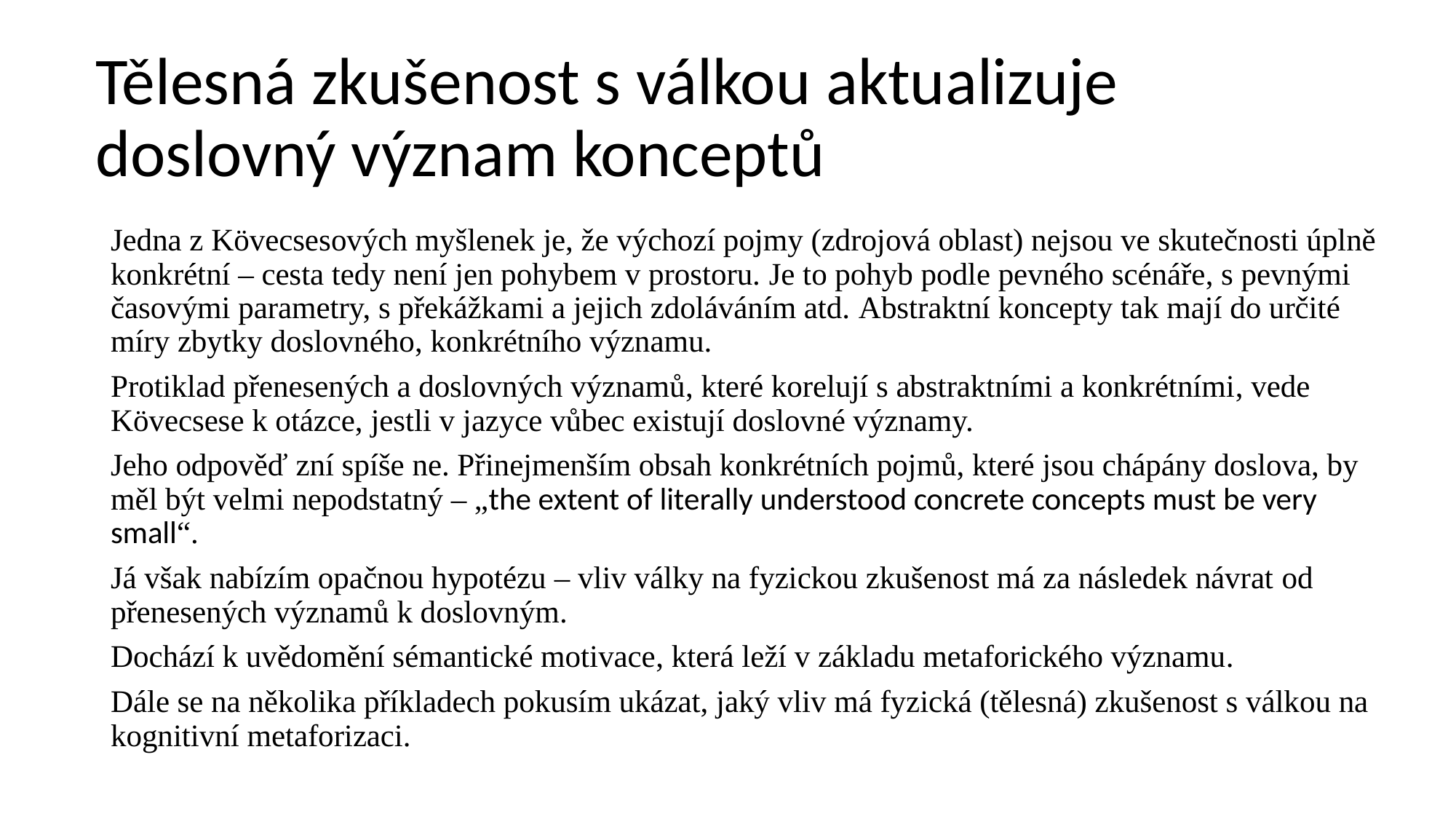

# Tělesná zkušenost s válkou aktualizuje doslovný význam konceptů
Jedna z Kövecsesových myšlenek je, že výchozí pojmy (zdrojová oblast) nejsou ve skutečnosti úplně konkrétní – cesta tedy není jen pohybem v prostoru. Je to pohyb podle pevného scénáře, s pevnými časovými parametry, s překážkami a jejich zdoláváním atd. Abstraktní koncepty tak mají do určité míry zbytky doslovného, konkrétního významu.
Protiklad přenesených a doslovných významů, které korelují s abstraktními a konkrétními, vede Kövecsese k otázce, jestli v jazyce vůbec existují doslovné významy.
Jeho odpověď zní spíše ne. Přinejmenším obsah konkrétních pojmů, které jsou chápány doslova, by měl být velmi nepodstatný – „the extent of literally understood concrete concepts must be very small“.
Já však nabízím opačnou hypotézu – vliv války na fyzickou zkušenost má za následek návrat od přenesených významů k doslovným.
Dochází k uvědomění sémantické motivace, která leží v základu metaforického významu.
Dále se na několika příkladech pokusím ukázat, jaký vliv má fyzická (tělesná) zkušenost s válkou na kognitivní metaforizaci.